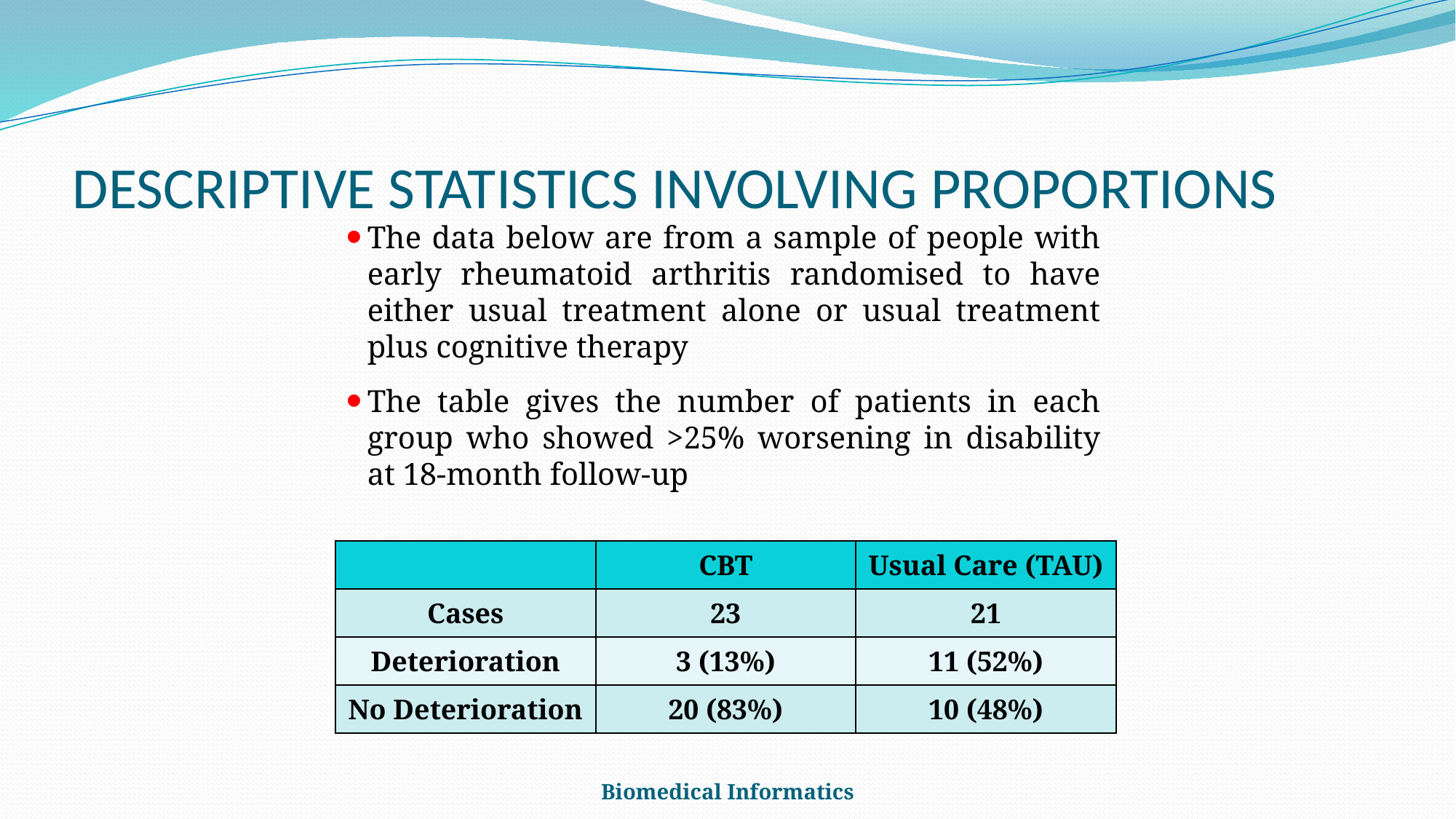

# DESCRIPTIVE STATISTICS INVOLVING PROPORTIONS
The data below are from a sample of people with early rheumatoid arthritis randomised to have either usual treatment alone or usual treatment plus cognitive therapy
The table gives the number of patients in each group who showed >25% worsening in disability at 18-month follow-up

|  | CBT | Usual Care (TAU) |
| --- | --- | --- |
| Cases | 23 | 21 |
| Deterioration | 3 (13%) | 11 (52%) |
| No Deterioration | 20 (83%) | 10 (48%) |